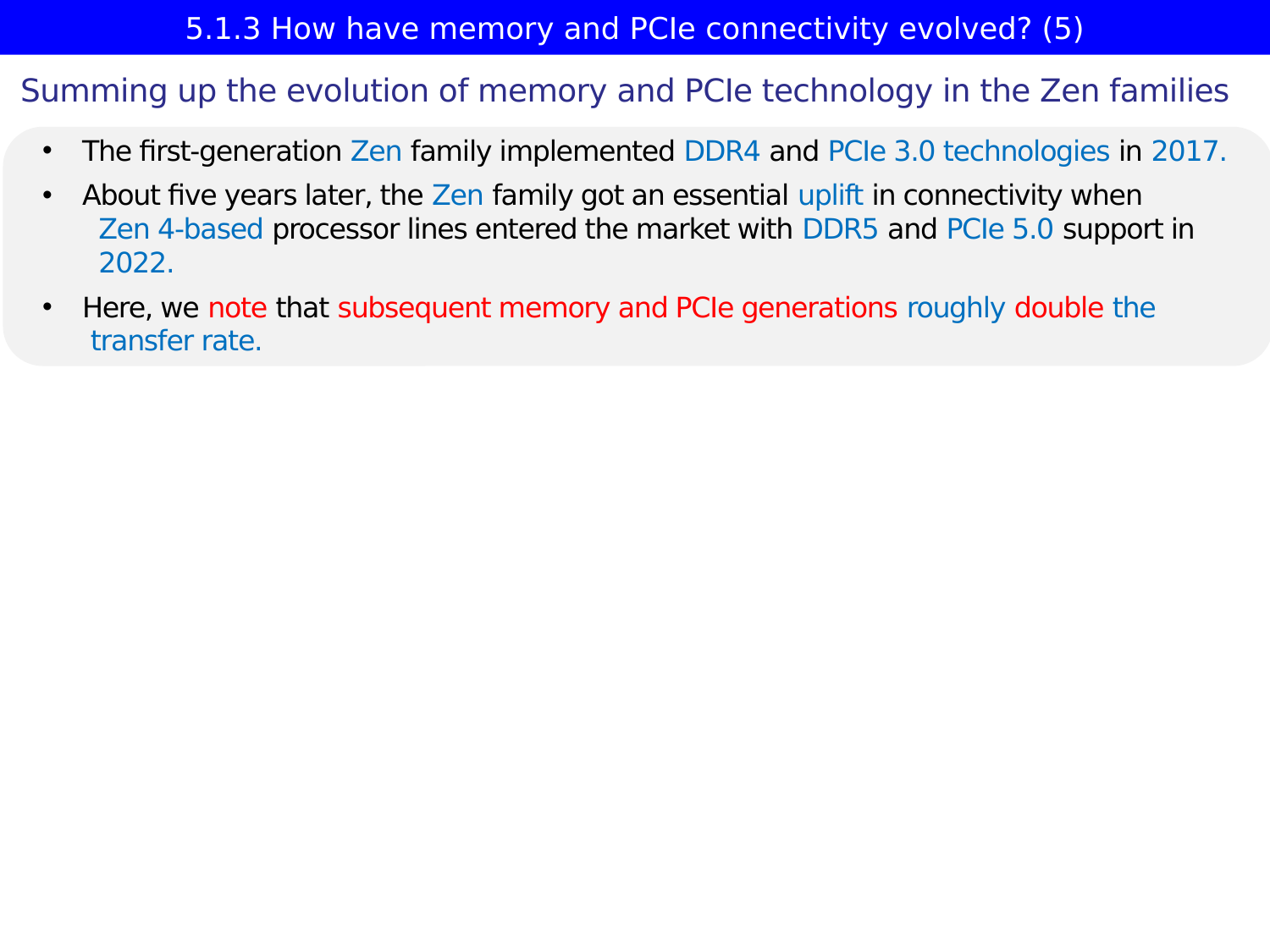

# 5.1.3 How have memory and PCIe connectivity evolved? (5)
Summing up the evolution of memory and PCIe technology in the Zen families

The first-generation Zen family implemented DDR4 and PCIe 3.0 technologies in 2017.
About five years later, the Zen family got an essential uplift in connectivity when
       Zen 4-based processor lines entered the market with DDR5 and PCIe 5.0 support in
       2022.
Here, we note that subsequent memory and PCIe generations roughly double the
      transfer rate.